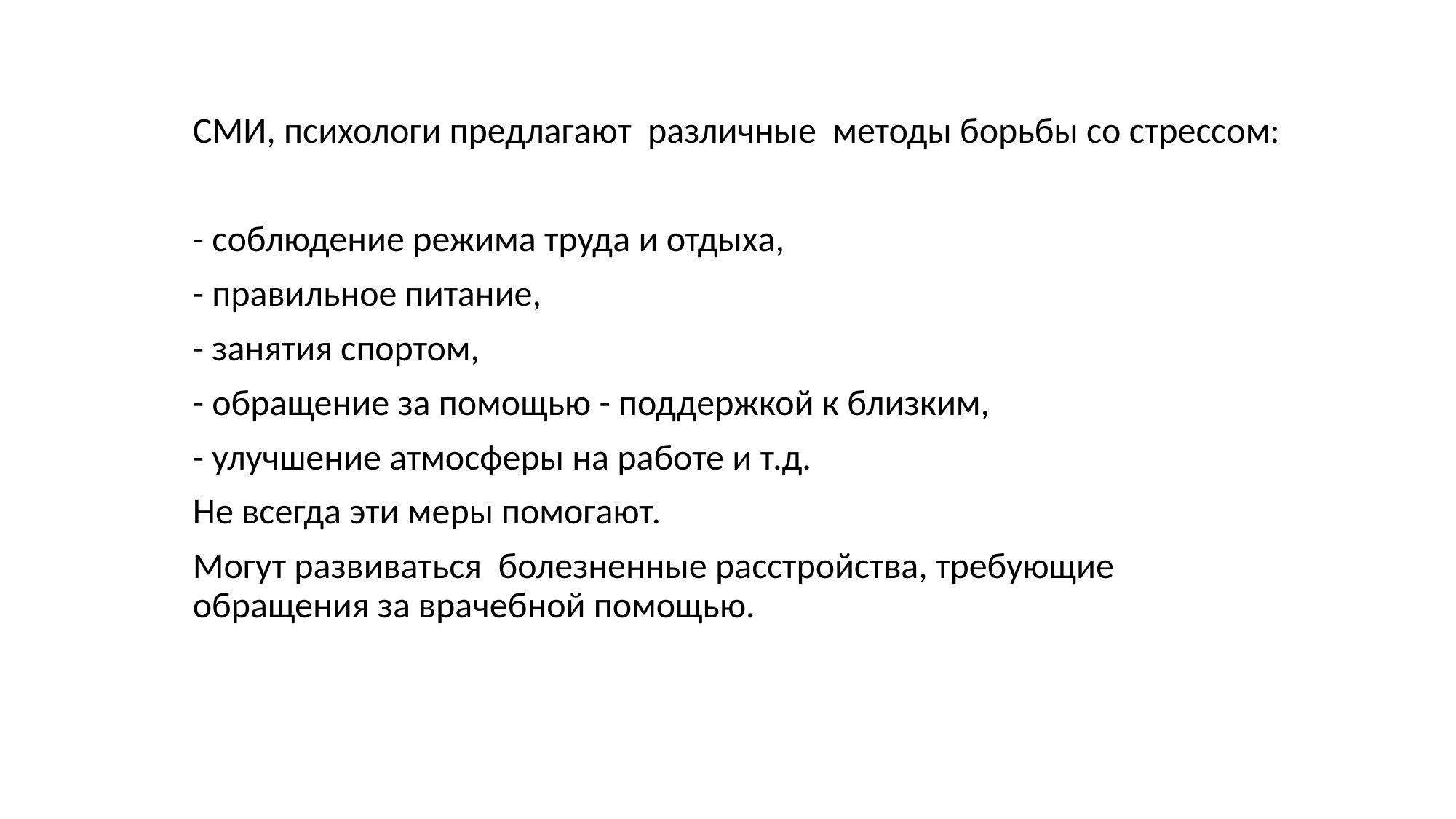

СМИ, психологи предлагают  различные  методы борьбы со стрессом:

- соблюдение режима труда и отдыха,
- правильное питание,
- занятия спортом,
- обращение за помощью - поддержкой к близким,
- улучшение атмосферы на работе и т.д.
Не всегда эти меры помогают.
Могут развиваться  болезненные расстройства, требующие обращения за врачебной помощью.

#